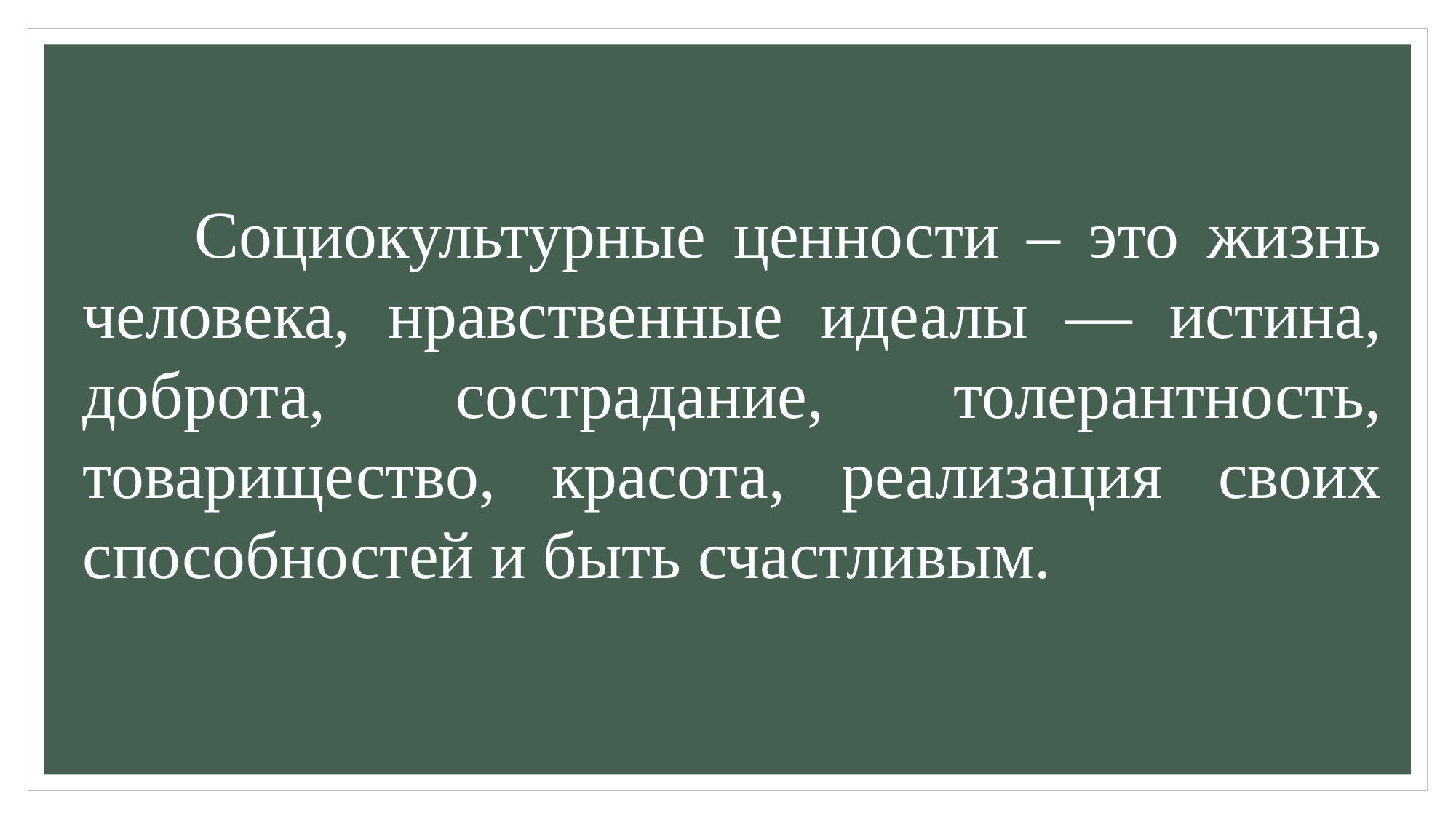

Социокультурные ценности – это жизнь человека, нравственные идеалы — истина, доброта, сострадание, толерантность, товарищество, красота, реализация своих способностей и быть счастливым.